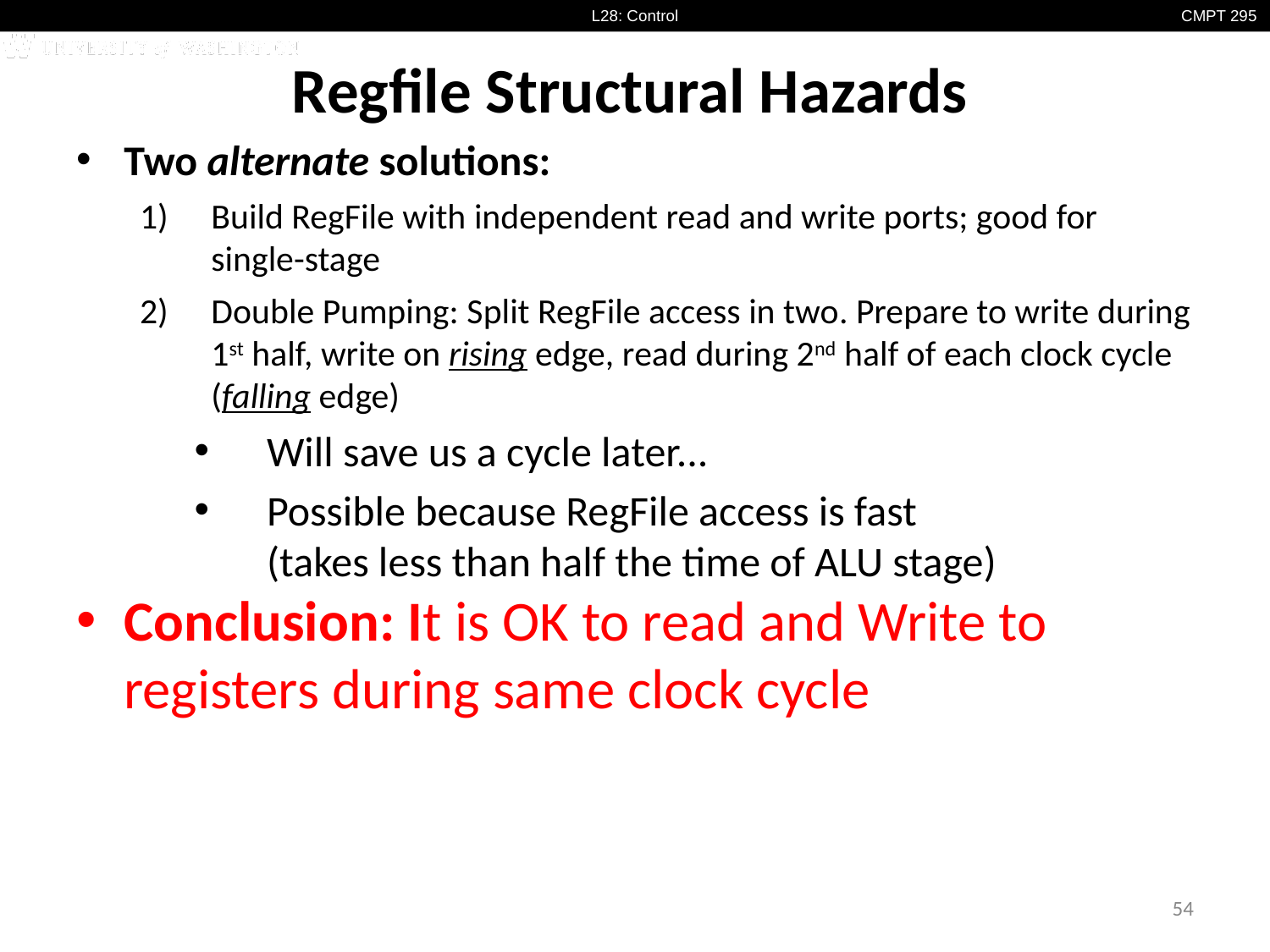

# Regfile Structural Hazards
Two alternate solutions:
Build RegFile with independent read and write ports; good for single-stage
Double Pumping: Split RegFile access in two. Prepare to write during 1st half, write on rising edge, read during 2nd half of each clock cycle (falling edge)
Will save us a cycle later...
Possible because RegFile access is fast
(takes less than half the time of ALU stage)
Conclusion: It is OK to read and Write to registers during same clock cycle
54